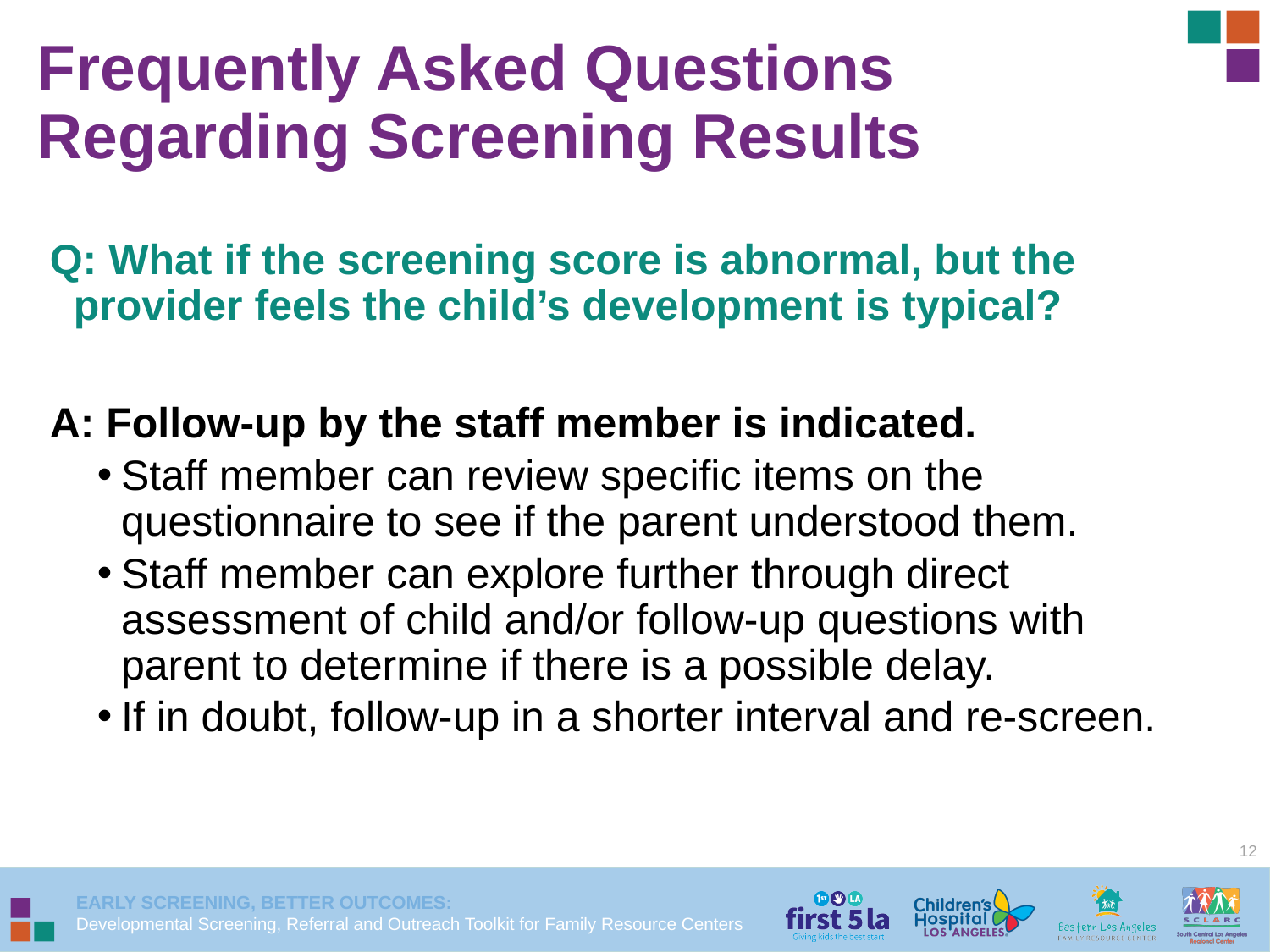

Frequently Asked Questions Regarding Screening Results
Q: What if the screening score is abnormal, but the provider feels the child’s development is typical?

A: Follow-up by the staff member is indicated.
Staff member can review specific items on the questionnaire to see if the parent understood them.
Staff member can explore further through direct assessment of child and/or follow-up questions with parent to determine if there is a possible delay.
If in doubt, follow-up in a shorter interval and re-screen.

12